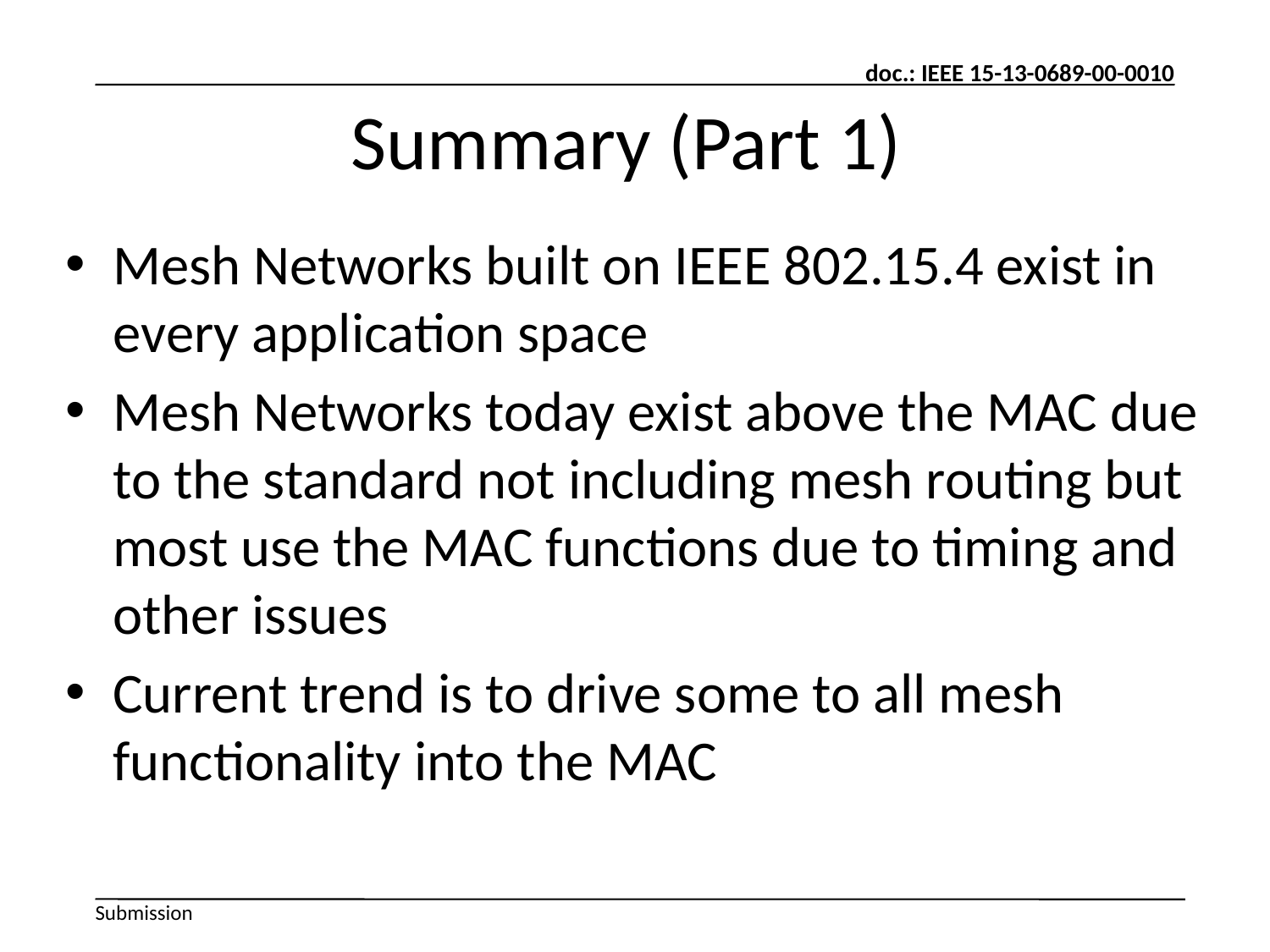

# Summary (Part 1)
Mesh Networks built on IEEE 802.15.4 exist in every application space
Mesh Networks today exist above the MAC due to the standard not including mesh routing but most use the MAC functions due to timing and other issues
Current trend is to drive some to all mesh functionality into the MAC